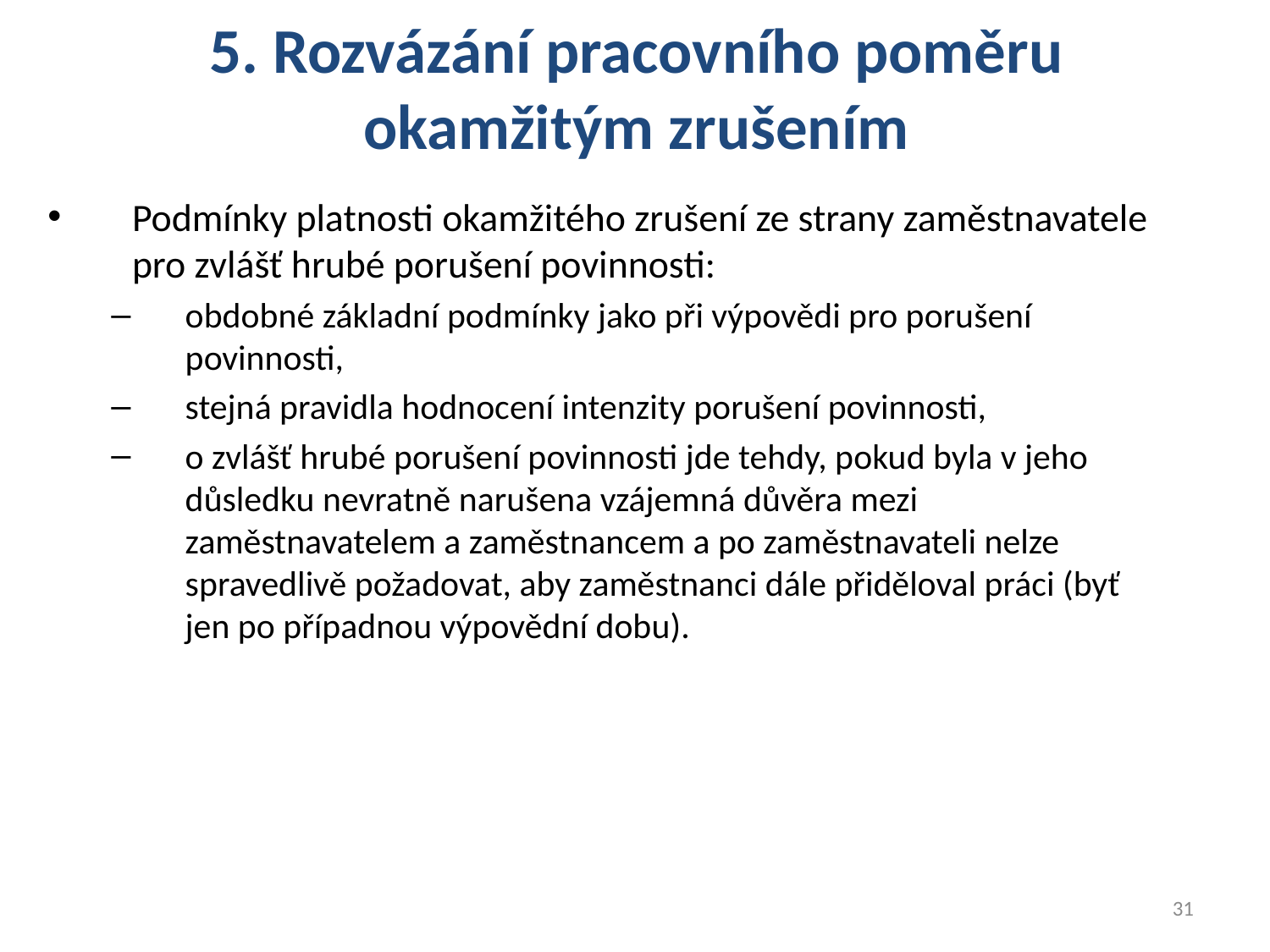

5. Rozvázání pracovního poměru okamžitým zrušením

Podmínky platnosti okamžitého zrušení ze strany zaměstnavatele pro zvlášť hrubé porušení povinnosti:
obdobné základní podmínky jako při výpovědi pro porušení povinnosti,
stejná pravidla hodnocení intenzity porušení povinnosti,
o zvlášť hrubé porušení povinnosti jde tehdy, pokud byla v jeho důsledku nevratně narušena vzájemná důvěra mezi zaměstnavatelem a zaměstnancem a po zaměstnavateli nelze spravedlivě požadovat, aby zaměstnanci dále přiděloval práci (byť jen po případnou výpovědní dobu).
31